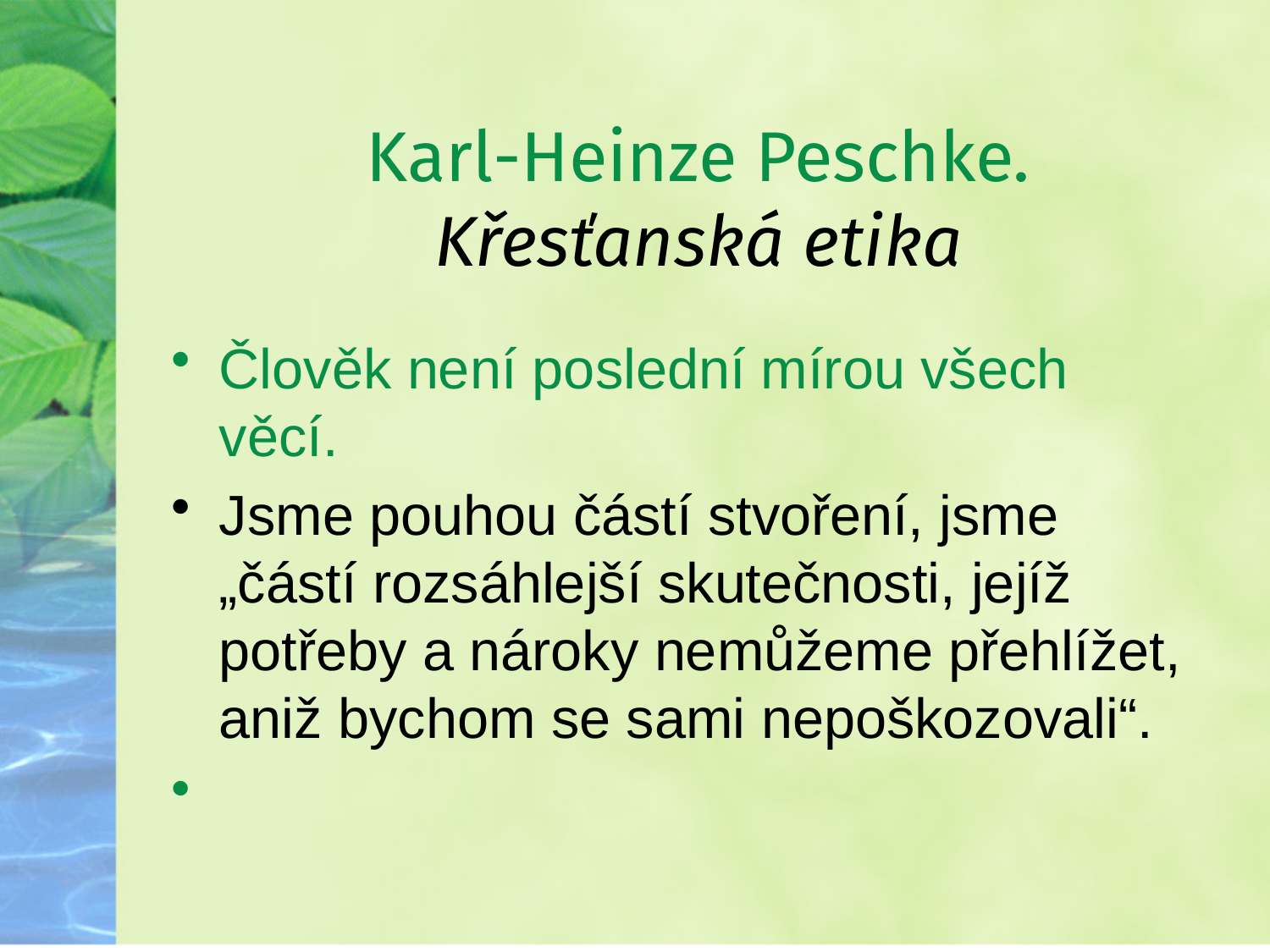

# Karl-Heinze Peschke. Křesťanská etika
Člověk není poslední mírou všech věcí.
Jsme pouhou částí stvoření, jsme „částí rozsáhlejší skutečnosti, jejíž potřeby a nároky nemůžeme přehlížet, aniž bychom se sami nepoškozovali“.